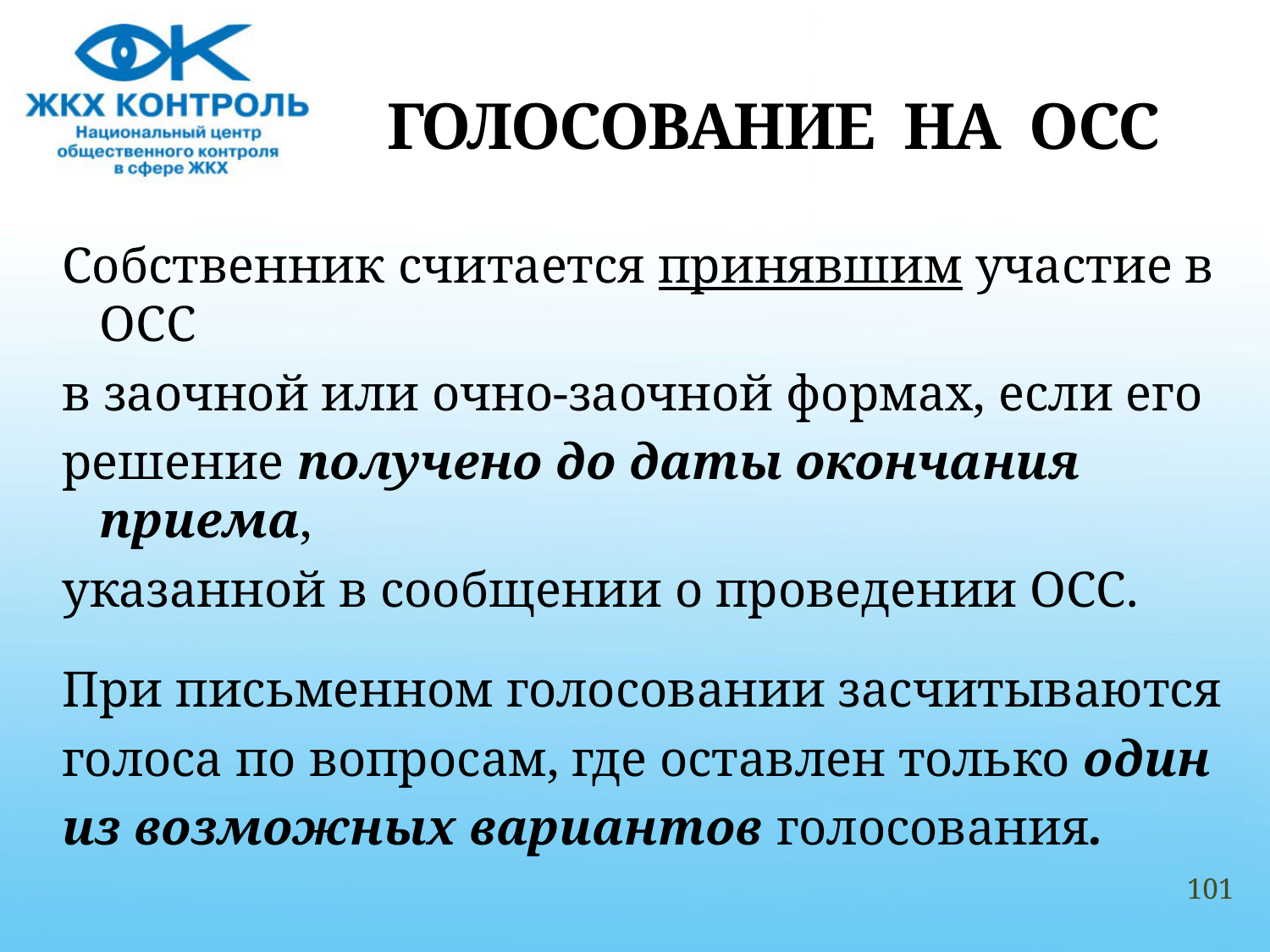

# ГОЛОСОВАНИЕ  НА  ОСС
Собственник считается принявшим участие в ОСС
в заочной или очно-заочной формах, если его
решение получено до даты окончания приема,
указанной в сообщении о проведении ОСС.
При письменном голосовании засчитываются
голоса по вопросам, где оставлен только один
из возможных вариантов голосования.

101